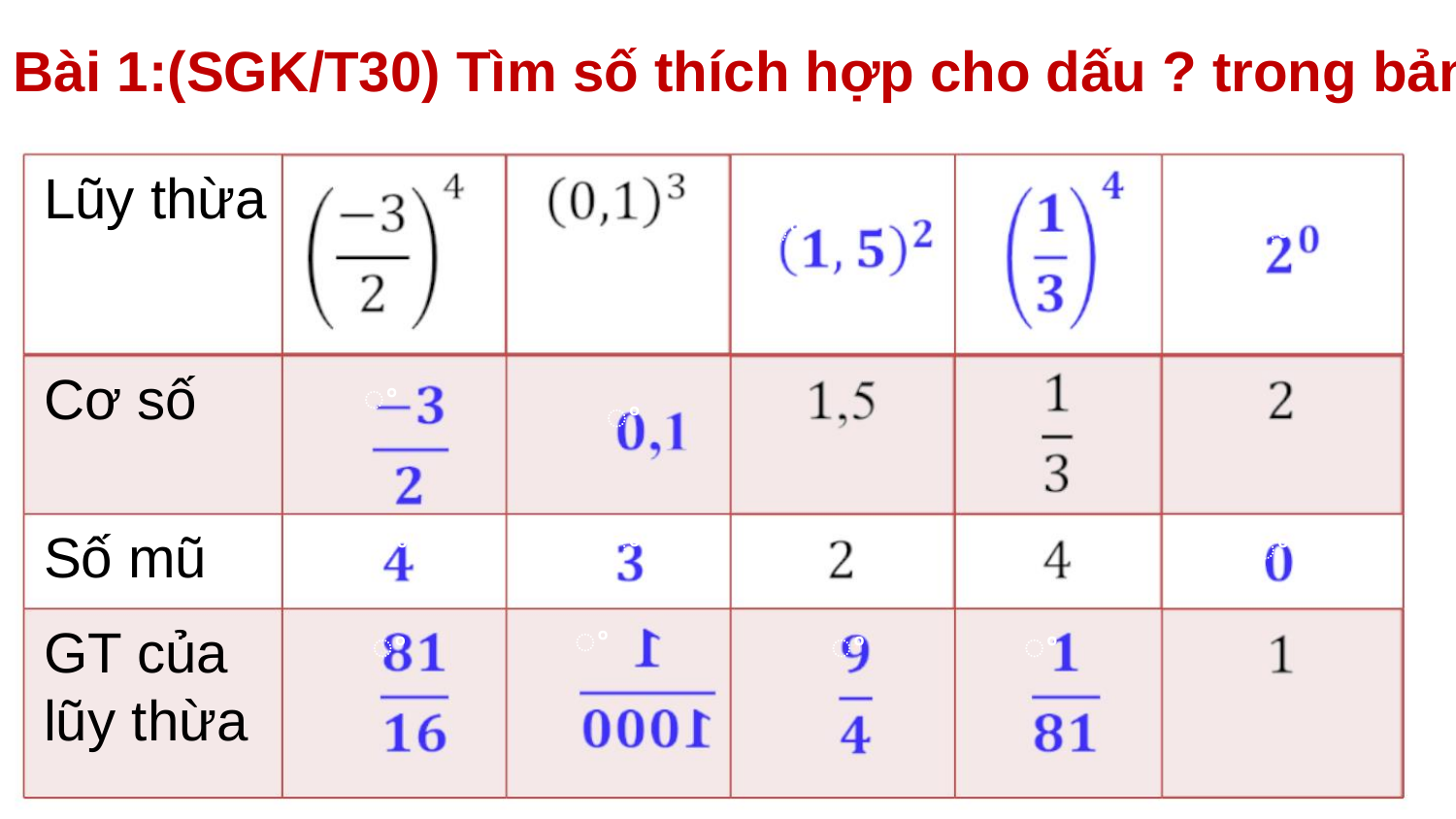

Bài 1:(SGK/T30) Tìm số thích hợp cho dấu ? trong bảng sau
ꢀ
Lũy thừa
ꢀ
ꢀ
Cơ số
ꢀ
ꢀ
ꢀ
Số mũ
ꢀ
ꢀ
ꢀ
ꢀ
GT của
ꢀ
ꢀ
lũy thừa